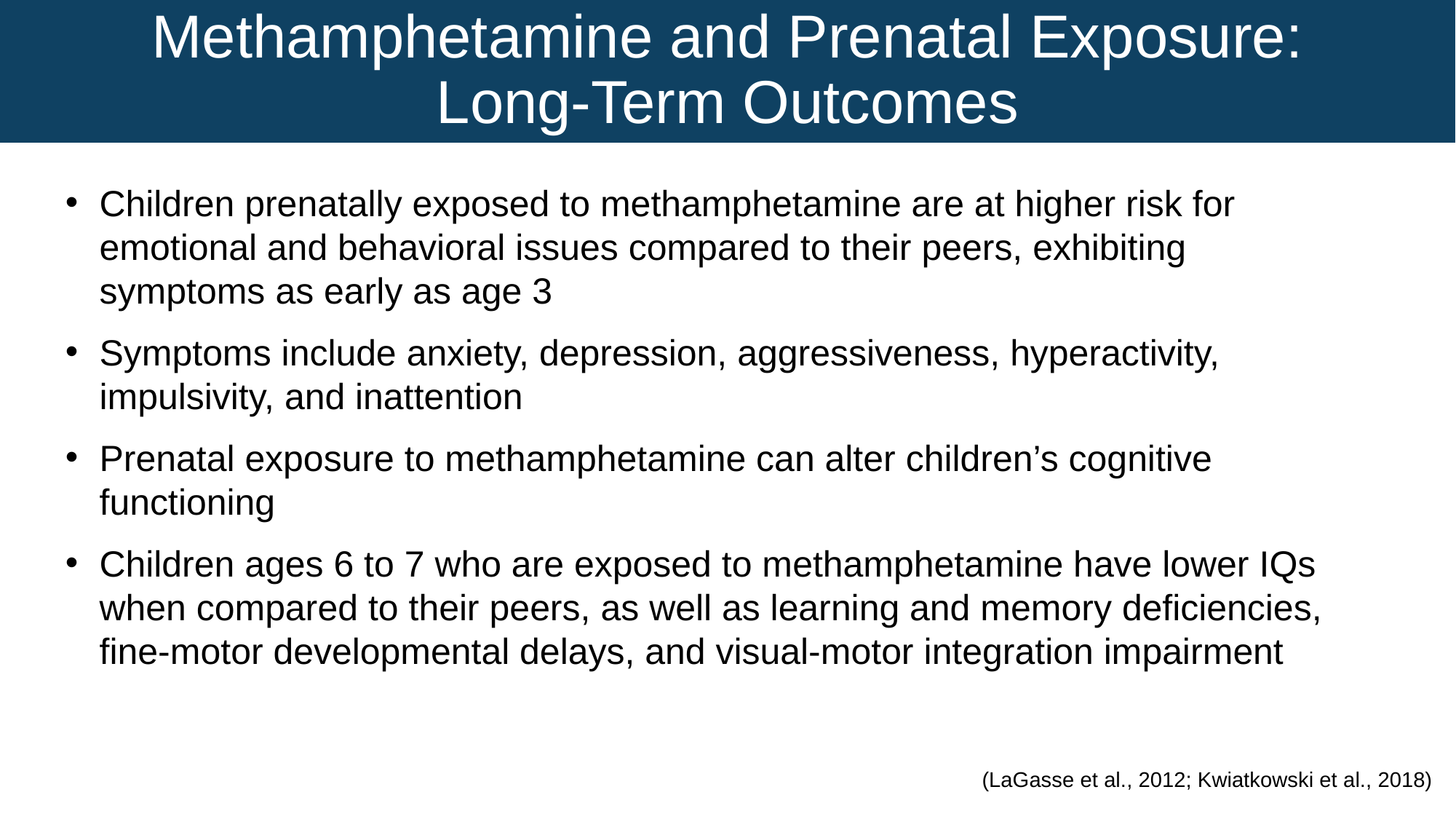

# Methamphetamine and Prenatal Exposure: Long-Term Outcomes
Children prenatally exposed to methamphetamine are at higher risk for emotional and behavioral issues compared to their peers, exhibiting symptoms as early as age 3
Symptoms include anxiety, depression, aggressiveness, hyperactivity, impulsivity, and inattention
Prenatal exposure to methamphetamine can alter children’s cognitive functioning
Children ages 6 to 7 who are exposed to methamphetamine have lower IQs when compared to their peers, as well as learning and memory deficiencies, fine-motor developmental delays, and visual-motor integration impairment
(LaGasse et al., 2012; Kwiatkowski et al., 2018)